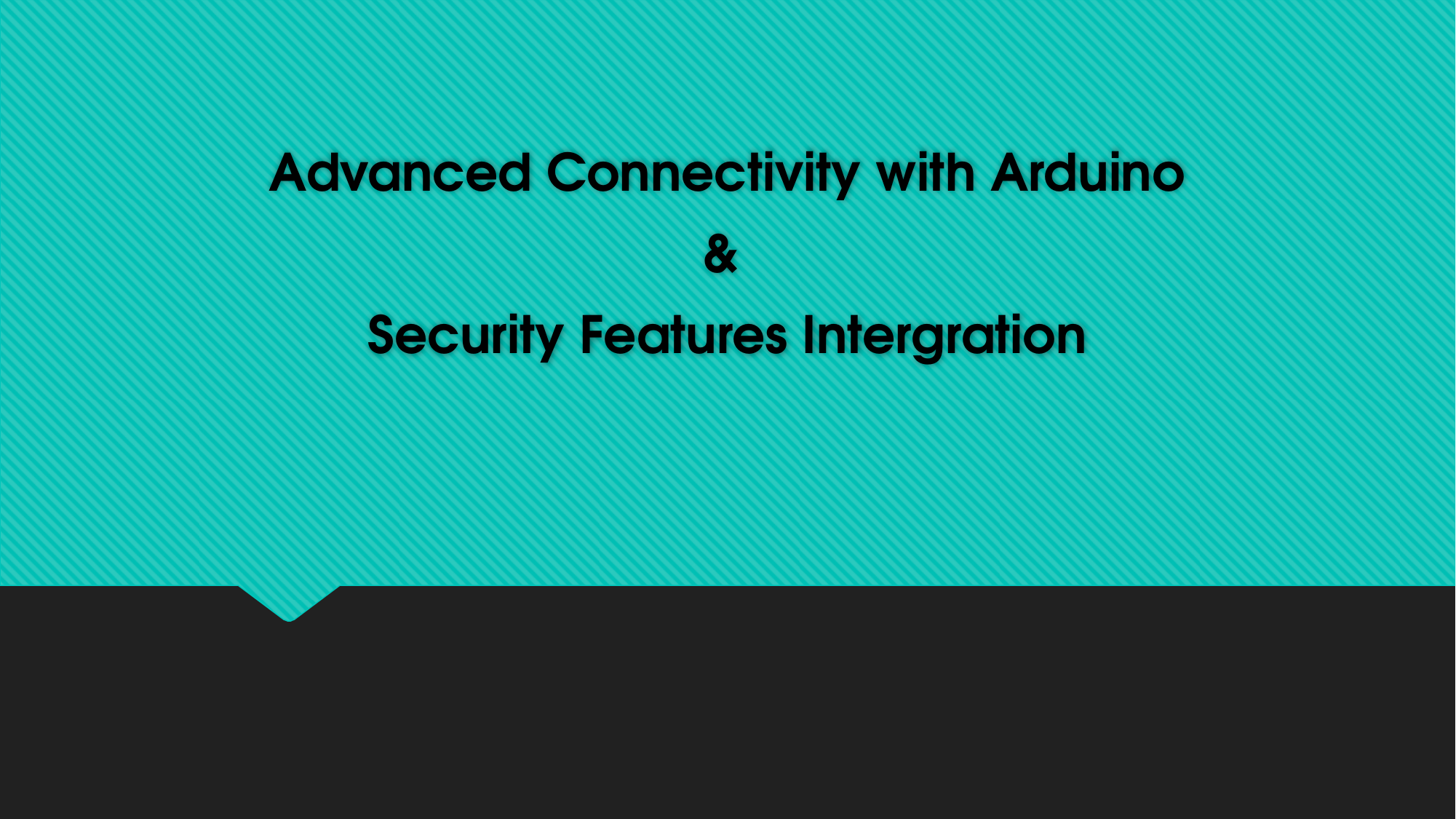

Advanced Connectivity with Arduino
&
Security Features Intergration